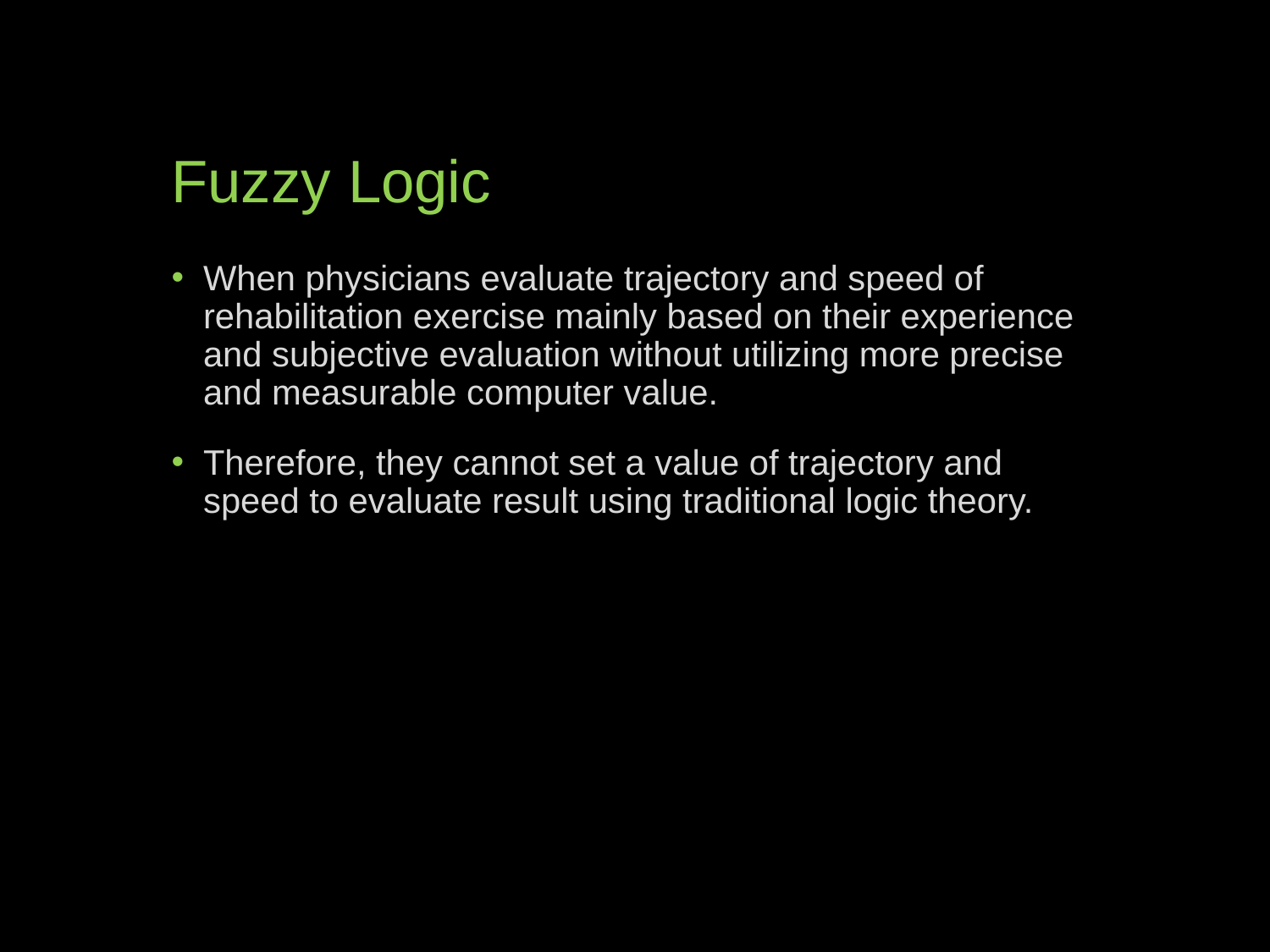

# Fuzzy Logic
When physicians evaluate trajectory and speed of
rehabilitation exercise mainly based on their experience and subjective evaluation without utilizing more precise and measurable computer value.
Therefore, they cannot set a value of trajectory and speed to evaluate result using traditional logic theory.